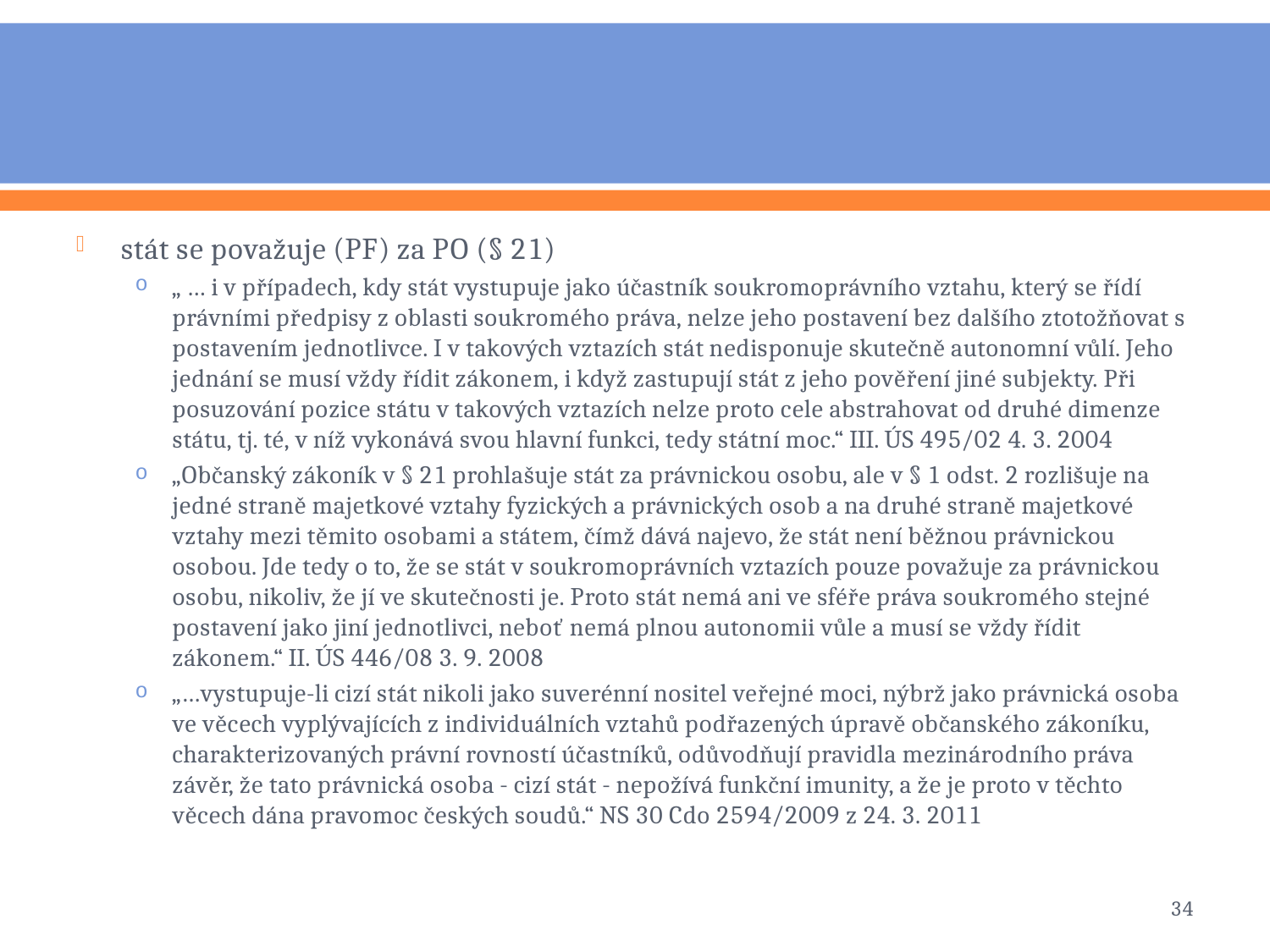

#
stát se považuje (PF) za PO (§ 21)
„ … i v případech, kdy stát vystupuje jako účastník soukromoprávního vztahu, který se řídí právními předpisy z oblasti soukromého práva, nelze jeho postavení bez dalšího ztotožňovat s postavením jednotlivce. I v takových vztazích stát nedisponuje skutečně autonomní vůlí. Jeho jednání se musí vždy řídit zákonem, i když zastupují stát z jeho pověření jiné subjekty. Při posuzování pozice státu v takových vztazích nelze proto cele abstrahovat od druhé dimenze státu, tj. té, v níž vykonává svou hlavní funkci, tedy státní moc.“ III. ÚS 495/02 4. 3. 2004
„Občanský zákoník v § 21 prohlašuje stát za právnickou osobu, ale v § 1 odst. 2 rozlišuje na jedné straně majetkové vztahy fyzických a právnických osob a na druhé straně majetkové vztahy mezi těmito osobami a státem, čímž dává najevo, že stát není běžnou právnickou osobou. Jde tedy o to, že se stát v soukromoprávních vztazích pouze považuje za právnickou osobu, nikoliv, že jí ve skutečnosti je. Proto stát nemá ani ve sféře práva soukromého stejné postavení jako jiní jednotlivci, neboť nemá plnou autonomii vůle a musí se vždy řídit zákonem.“ II. ÚS 446/08 3. 9. 2008
„…vystupuje-li cizí stát nikoli jako suverénní nositel veřejné moci, nýbrž jako právnická osoba ve věcech vyplývajících z individuálních vztahů podřazených úpravě občanského zákoníku, charakterizovaných právní rovností účastníků, odůvodňují pravidla mezinárodního práva závěr, že tato právnická osoba - cizí stát - nepožívá funkční imunity, a že je proto v těchto věcech dána pravomoc českých soudů.“ NS 30 Cdo 2594/2009 z 24. 3. 2011

34